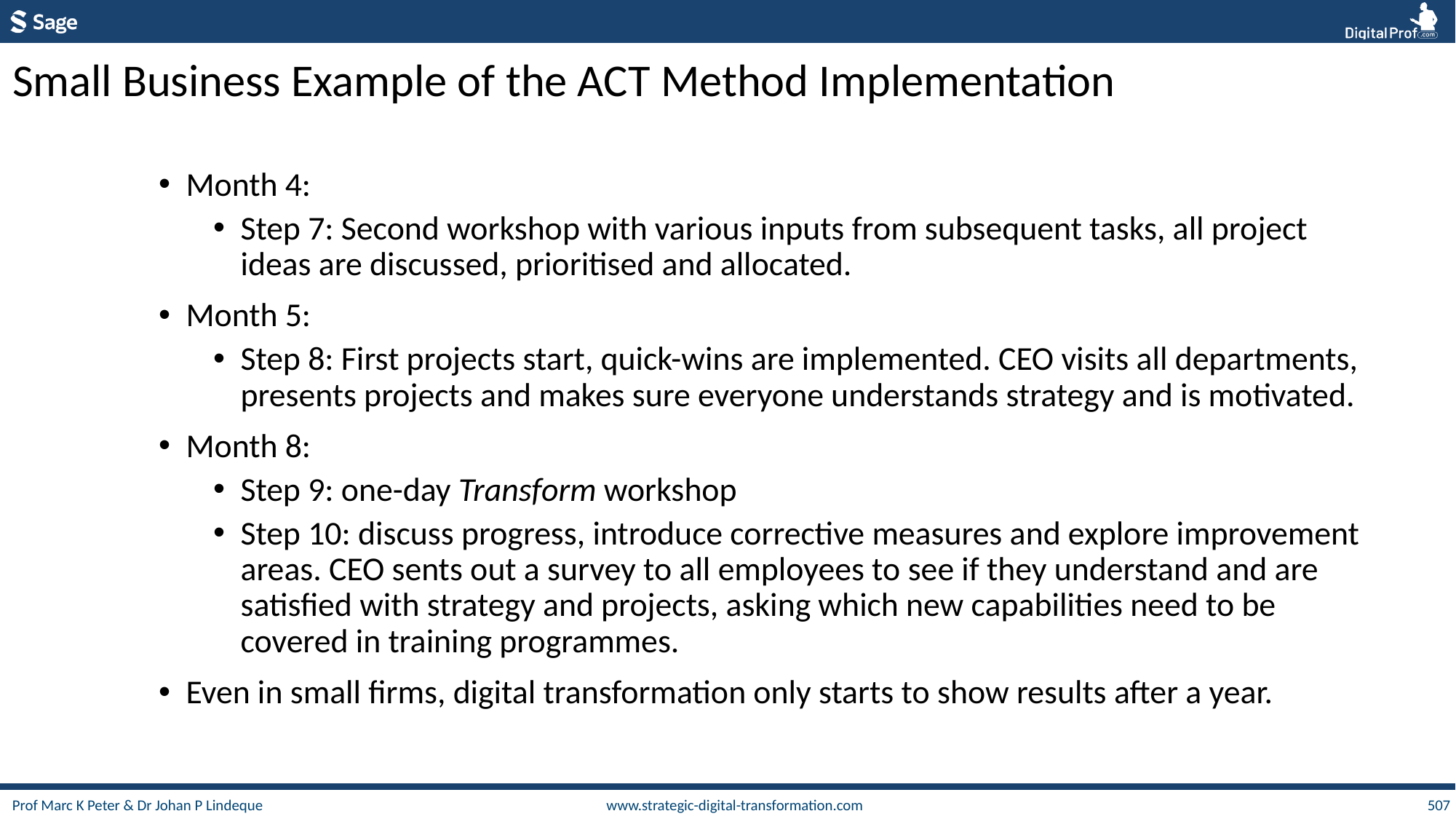

Small Business Example of the ACT Method Implementation
Month 4:
Step 7: Second workshop with various inputs from subsequent tasks, all project ideas are discussed, prioritised and allocated.
Month 5:
Step 8: First projects start, quick-wins are implemented. CEO visits all departments, presents projects and makes sure everyone understands strategy and is motivated.
Month 8:
Step 9: one-day Transform workshop
Step 10: discuss progress, introduce corrective measures and explore improvement areas. CEO sents out a survey to all employees to see if they understand and are satisfied with strategy and projects, asking which new capabilities need to be covered in training programmes.
Even in small firms, digital transformation only starts to show results after a year.

507